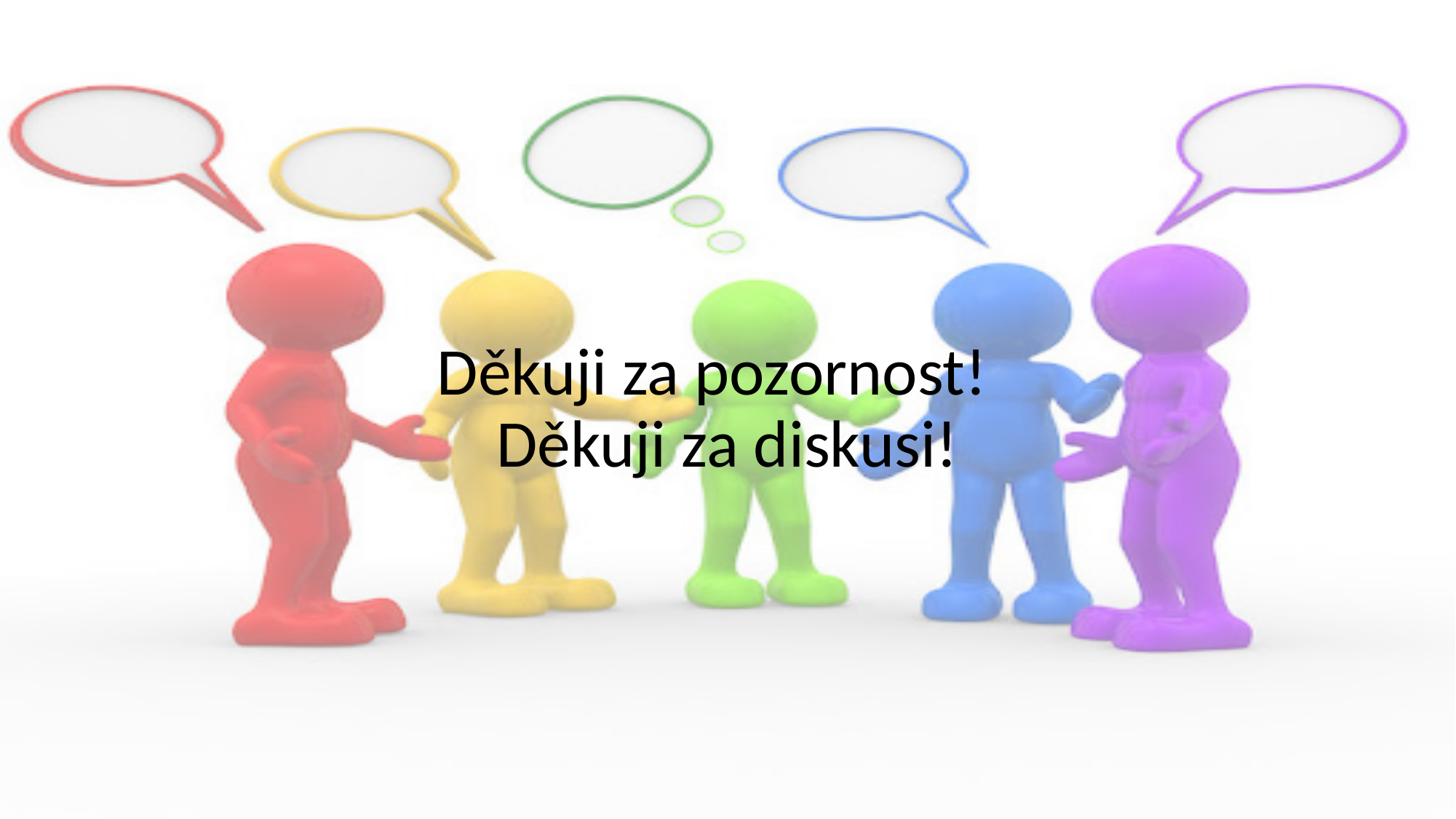

# Děkuji za pozornost! Děkuji za diskusi!